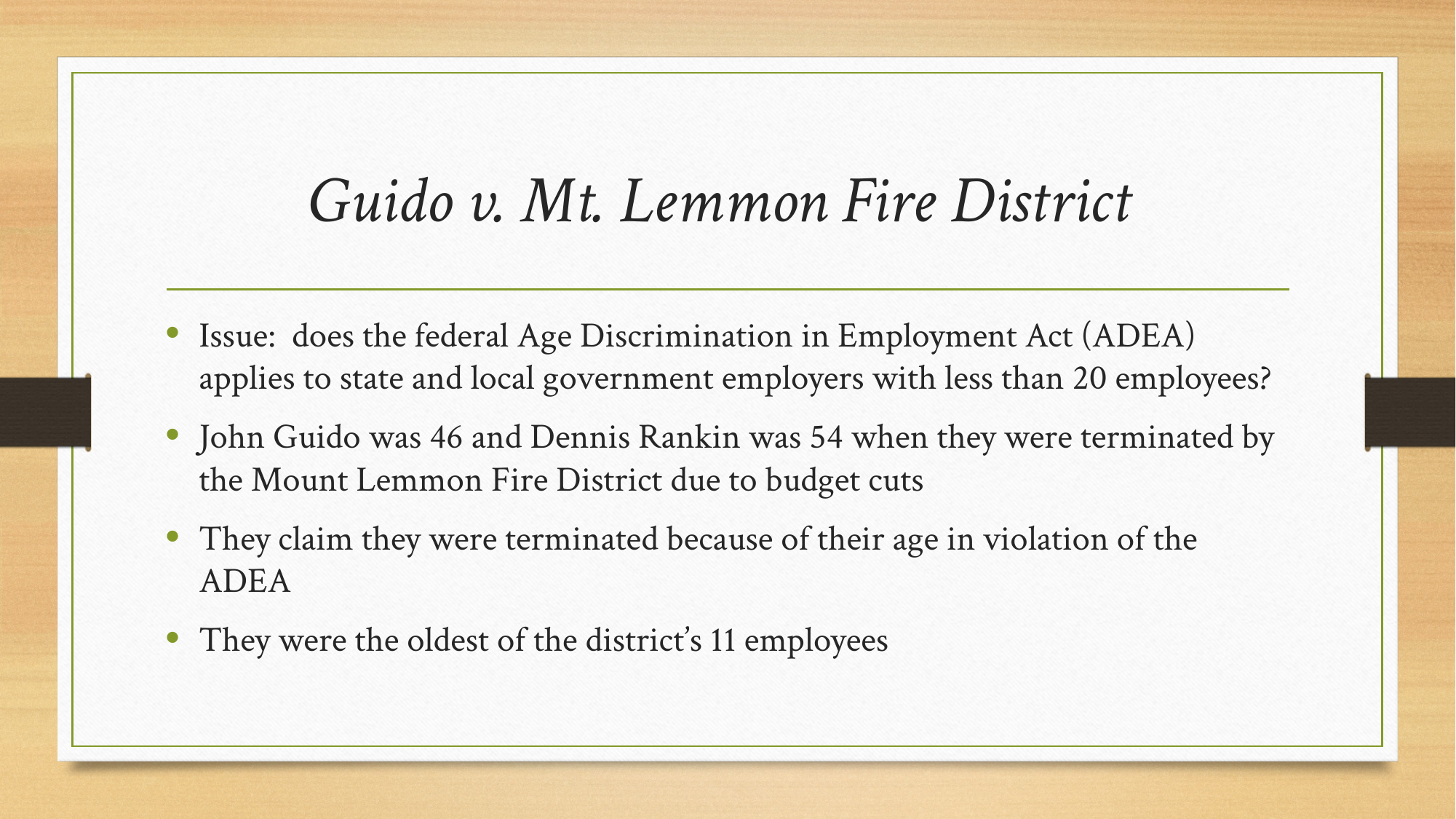

# Guido v. Mt. Lemmon Fire District
Issue:  does the federal Age Discrimination in Employment Act (ADEA) applies to state and local government employers with less than 20 employees?
John Guido was 46 and Dennis Rankin was 54 when they were terminated by the Mount Lemmon Fire District due to budget cuts
They claim they were terminated because of their age in violation of the ADEA
They were the oldest of the district’s 11 employees